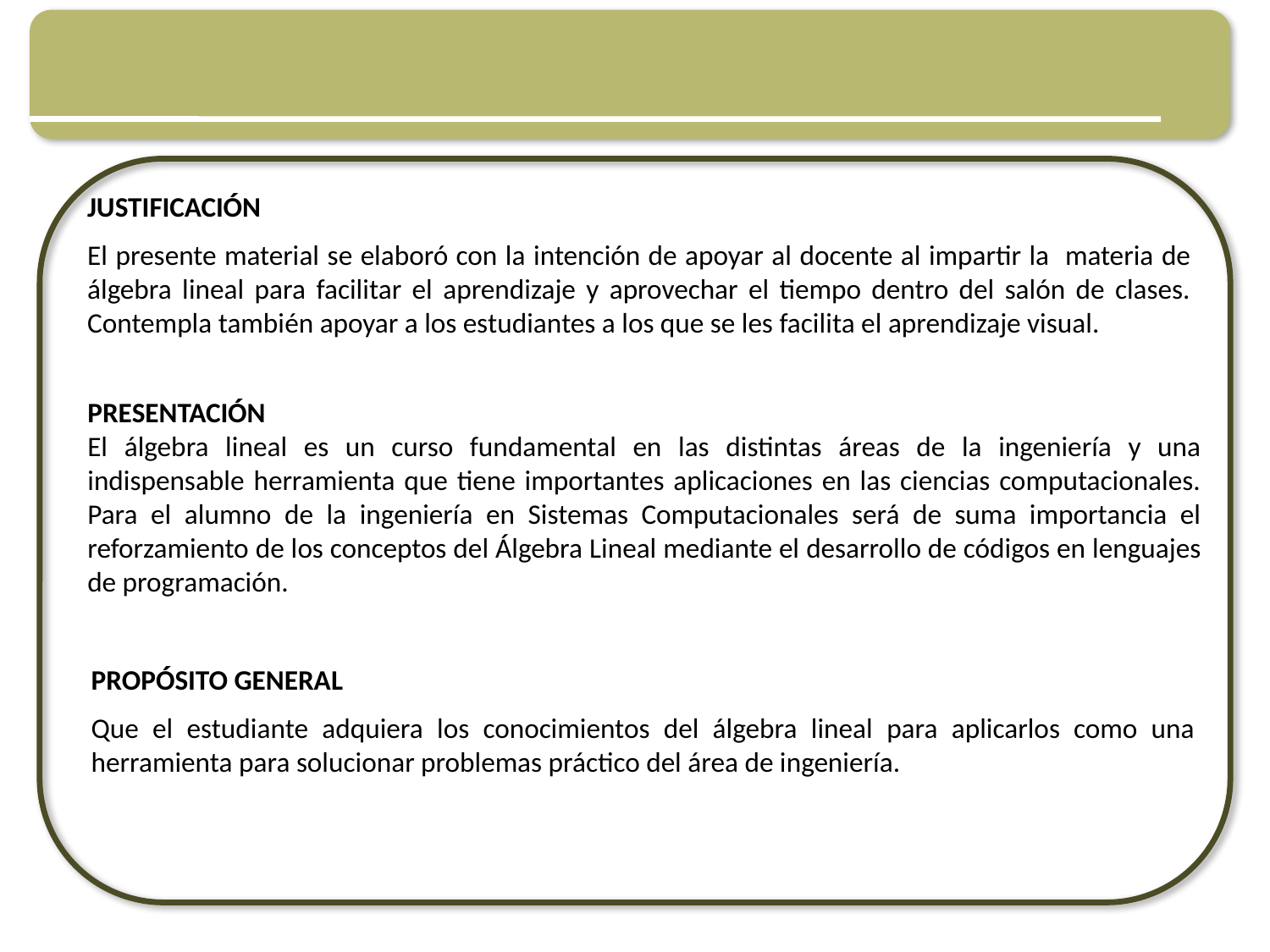

JUSTIFICACIÓN
El presente material se elaboró con la intención de apoyar al docente al impartir la  materia de álgebra lineal para facilitar el aprendizaje y aprovechar el tiempo dentro del salón de clases. Contempla también apoyar a los estudiantes a los que se les facilita el aprendizaje visual.
PRESENTACIÓN
El álgebra lineal es un curso fundamental en las distintas áreas de la ingeniería y una indispensable herramienta que tiene importantes aplicaciones en las ciencias computacionales. Para el alumno de la ingeniería en Sistemas Computacionales será de suma importancia el reforzamiento de los conceptos del Álgebra Lineal mediante el desarrollo de códigos en lenguajes de programación.
PROPÓSITO GENERAL
Que el estudiante adquiera los conocimientos del álgebra lineal para aplicarlos como una herramienta para solucionar problemas práctico del área de ingeniería.